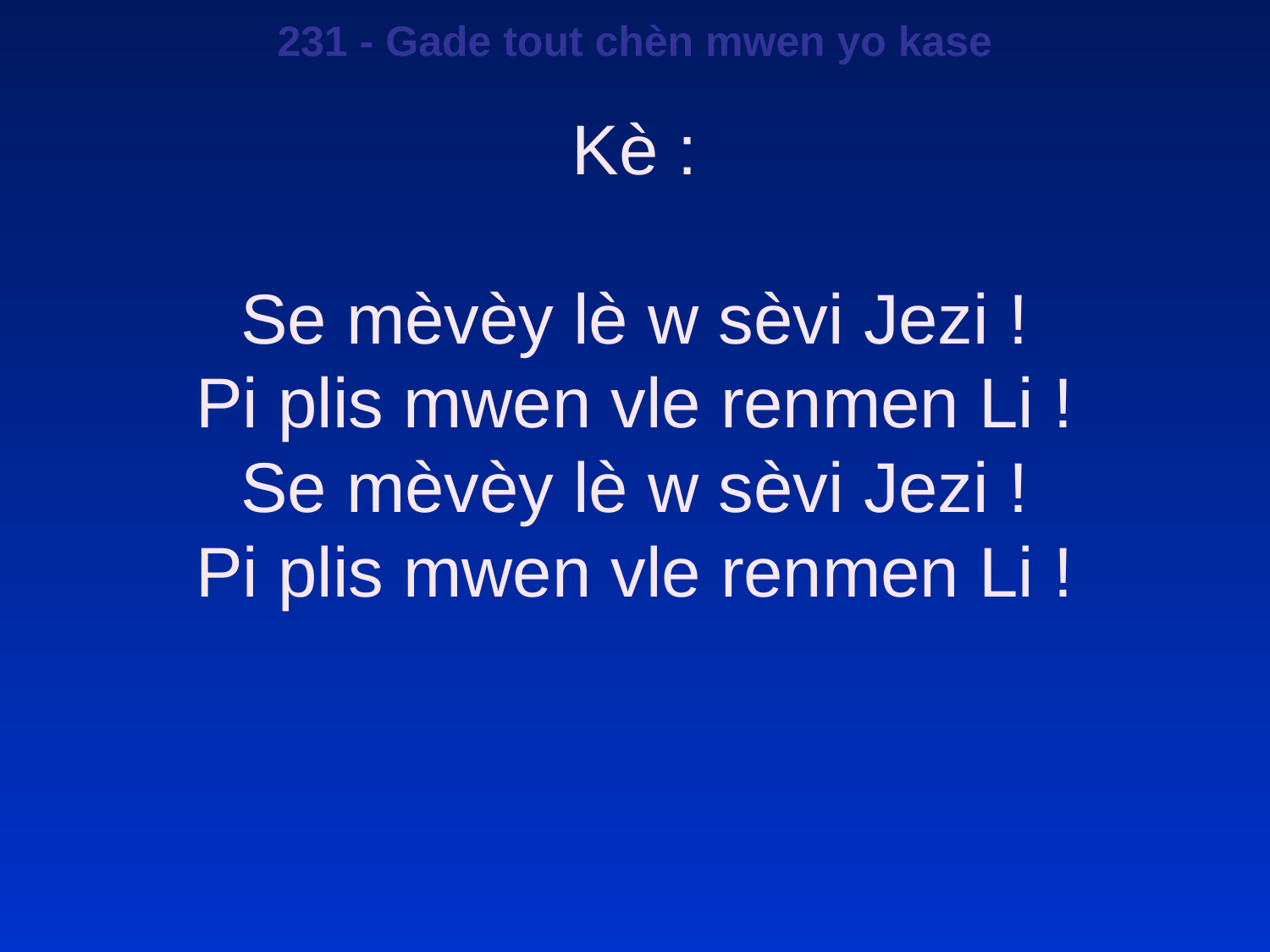

231 - Gade tout chèn mwen yo kase
Kè :

Se mèvèy lè w sèvi Jezi !
Pi plis mwen vle renmen Li !
Se mèvèy lè w sèvi Jezi !
Pi plis mwen vle renmen Li !